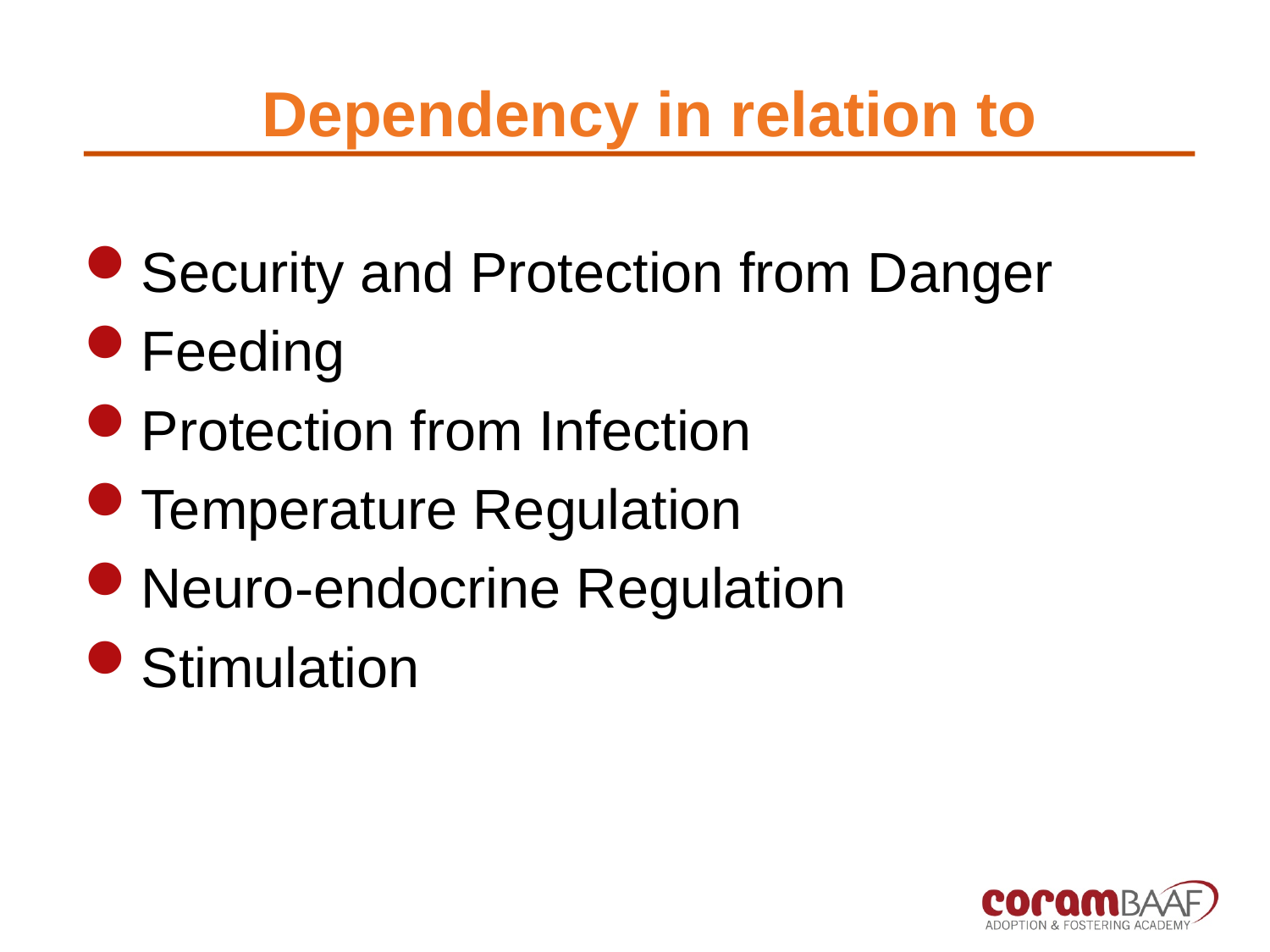

# Dependency in relation to
Security and Protection from Danger
Feeding
Protection from Infection
Temperature Regulation
Neuro-endocrine Regulation
Stimulation